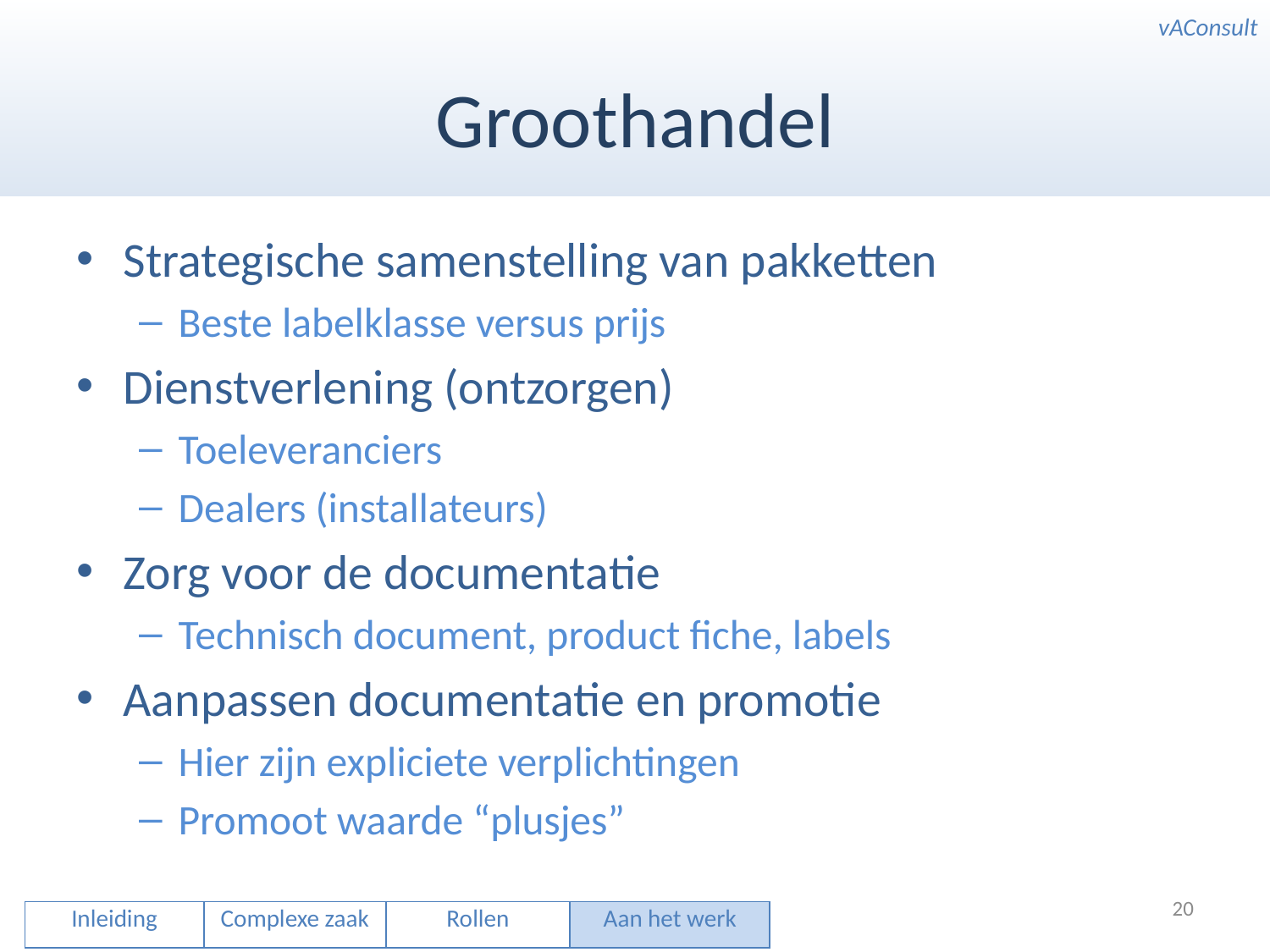

# Groothandel
Strategische samenstelling van pakketten
Beste labelklasse versus prijs
Dienstverlening (ontzorgen)
Toeleveranciers
Dealers (installateurs)
Zorg voor de documentatie
Technisch document, product fiche, labels
Aanpassen documentatie en promotie
Hier zijn expliciete verplichtingen
Promoot waarde “plusjes”
20
| Inleiding | Complexe zaak | Rollen | Aan het werk |
| --- | --- | --- | --- |